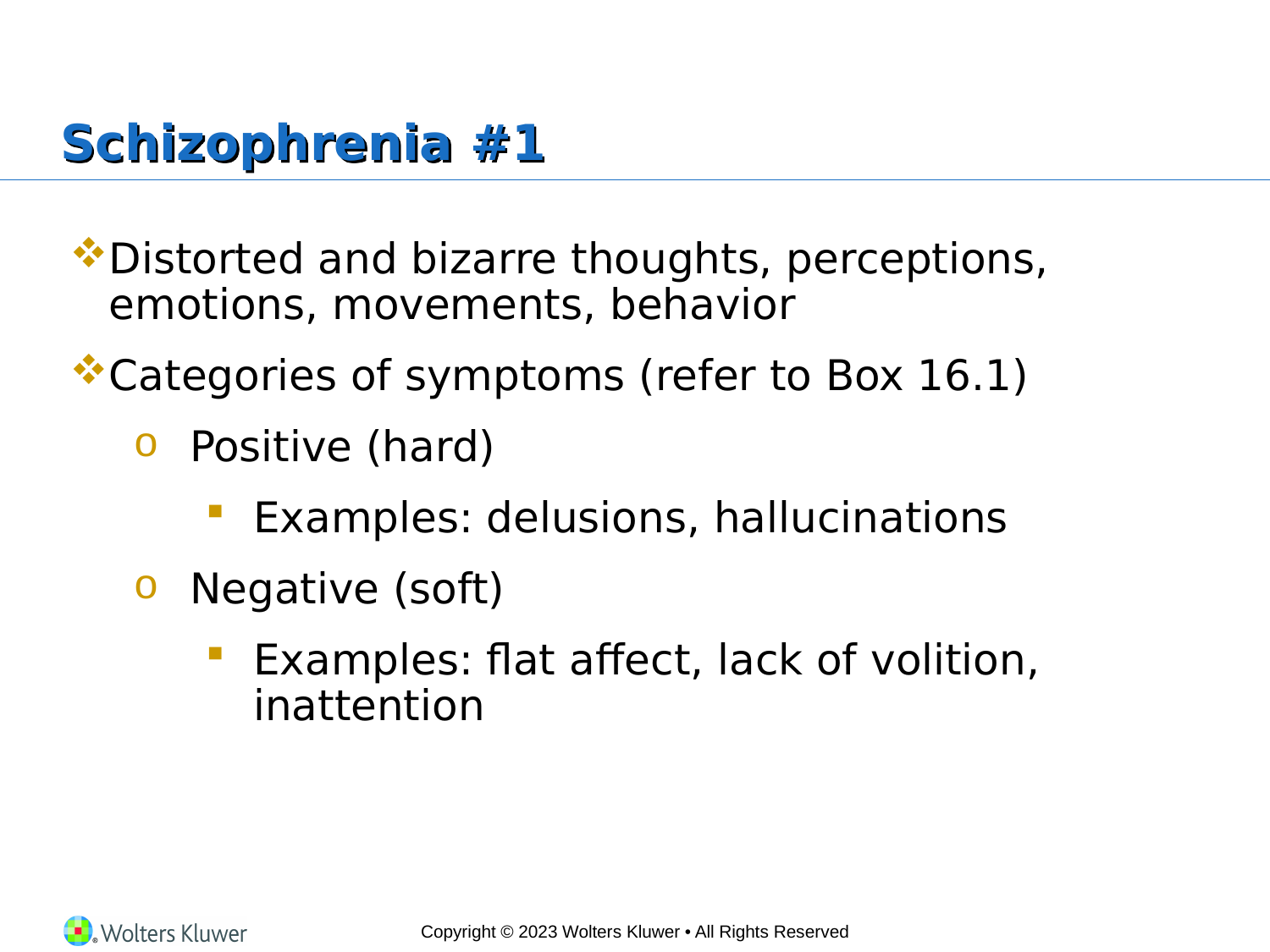

# Schizophrenia #1
Distorted and bizarre thoughts, perceptions, emotions, movements, behavior
Categories of symptoms (refer to Box 16.1)
Positive (hard)
Examples: delusions, hallucinations
Negative (soft)
Examples: flat affect, lack of volition, inattention